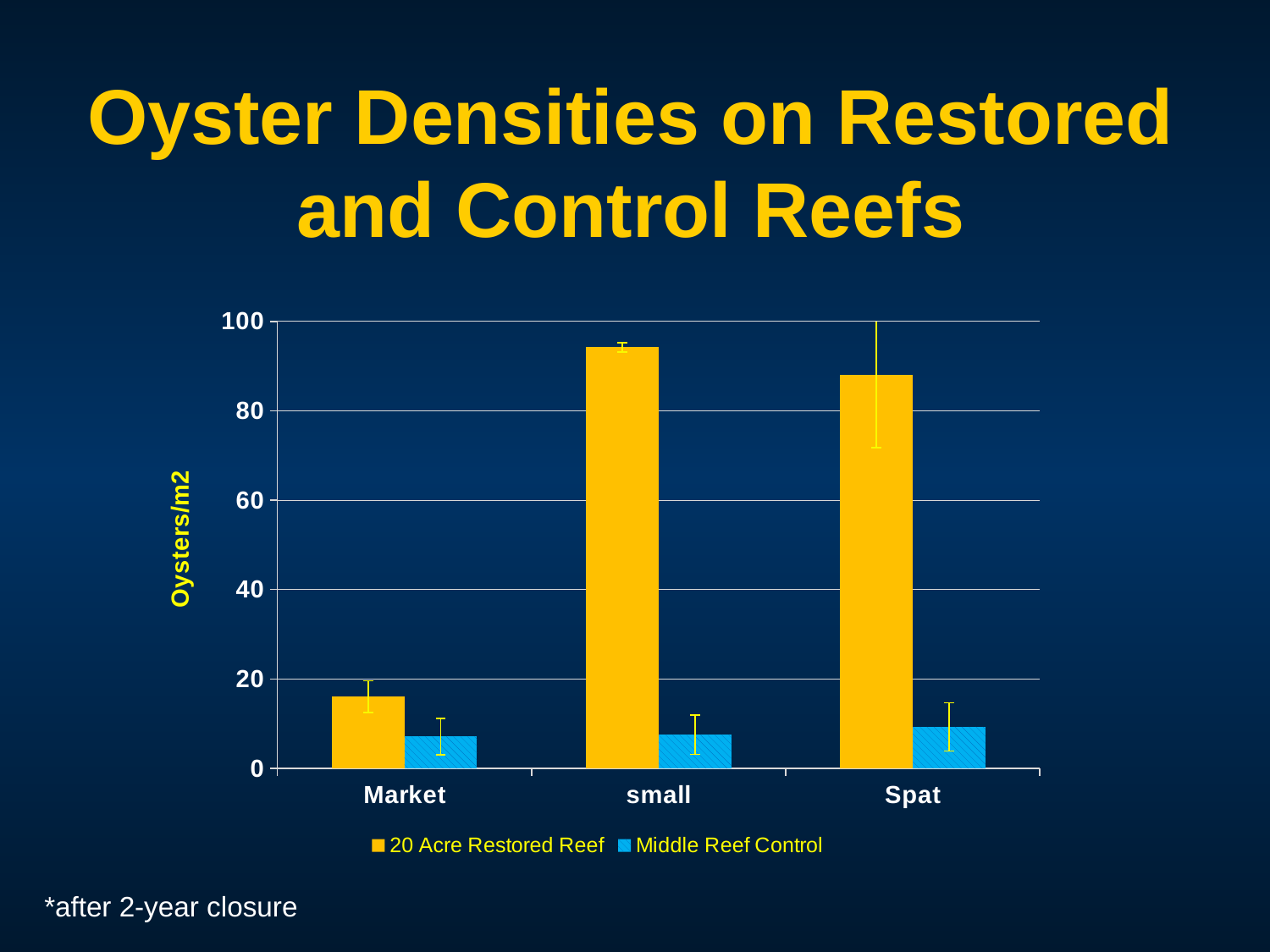

Oyster Densities on Restored and Control Reefs

### Chart

| Category |  |  |
|---|---|---|
| Market | 16.0 | 7.1 |
| small | 94.2 | 7.5 |
| Spat | 88.0 | 9.3 |
*after 2-year closure